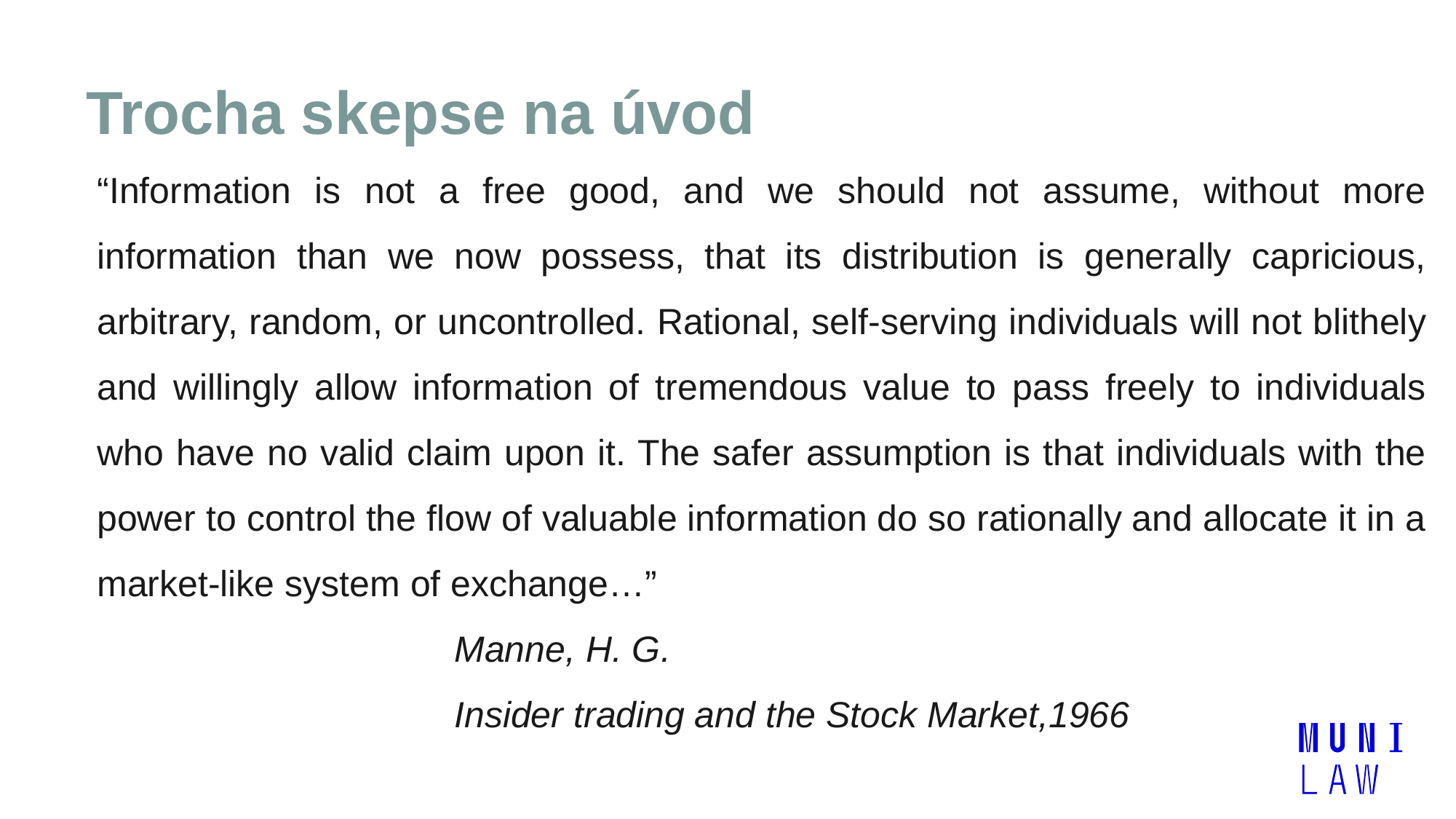

# Trocha skepse na úvod
“Information is not a free good, and we should not assume, without more information than we now possess, that its distribution is generally capricious, arbitrary, random, or uncontrolled. Rational, self-serving individuals will not blithely and willingly allow information of tremendous value to pass freely to individuals who have no valid claim upon it. The safer assumption is that individuals with the power to control the flow of valuable information do so rationally and allocate it in a market-like system of exchange…”
 				Manne, H. G.
				Insider trading and the Stock Market,1966